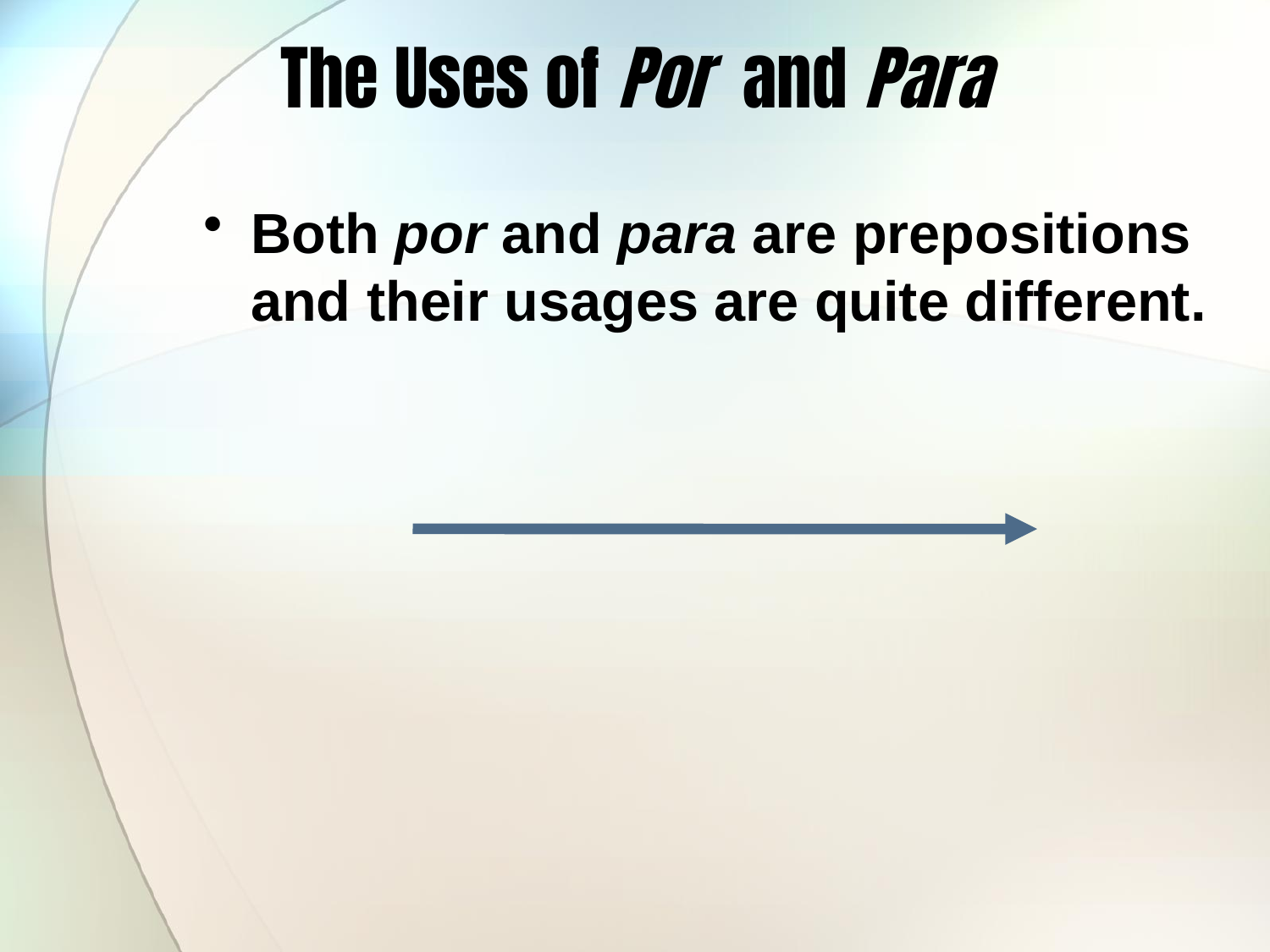

# The Uses of Por  and Para
Both por and para are prepositions and their usages are quite different.